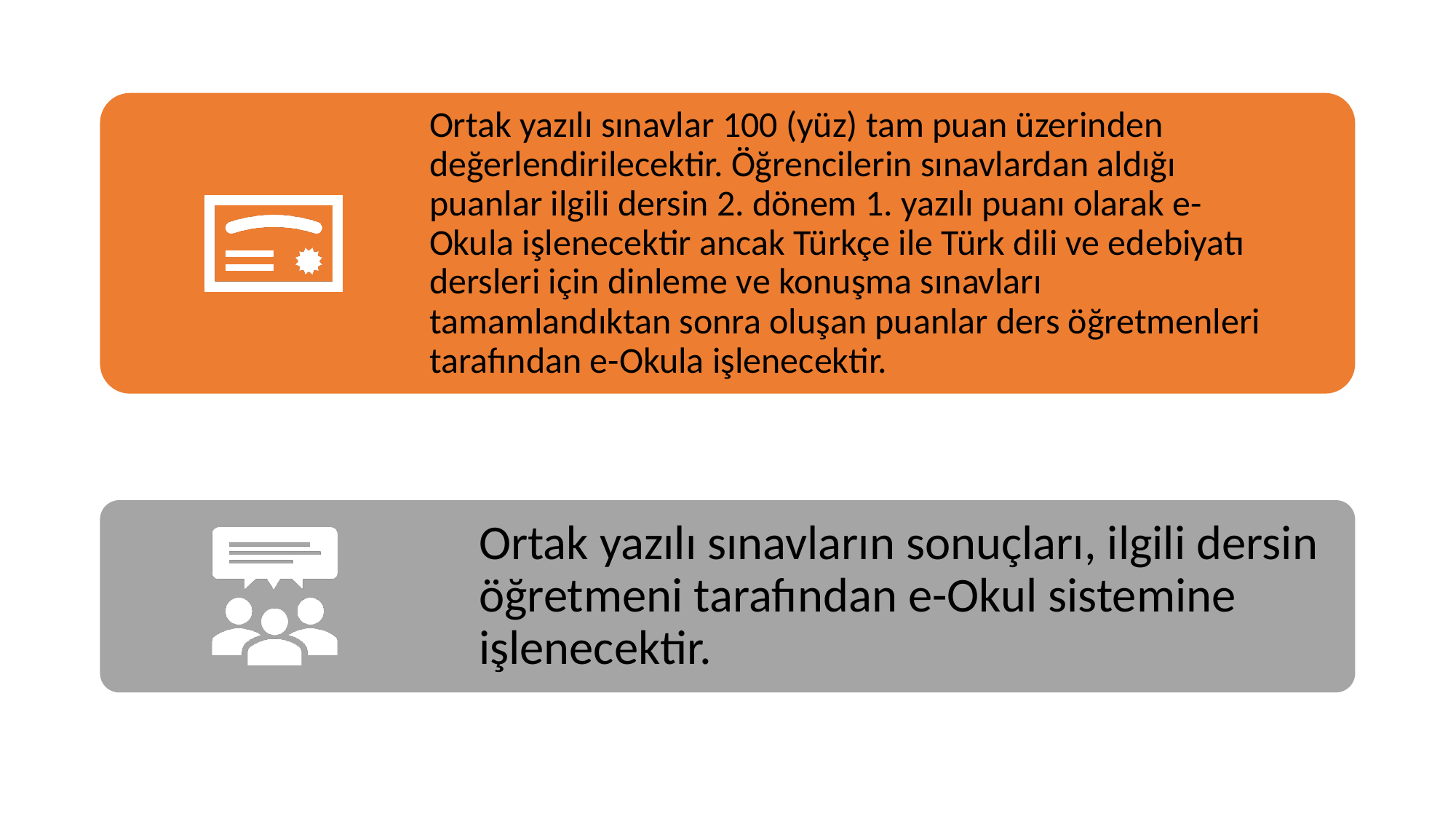

Ortak yazılı sınavlar 100 (yüz) tam puan üzerinden değerlendirilecektir. Öğrencilerin sınavlardan aldığı puanlar ilgili dersin 2. dönem 1. yazılı puanı olarak e-Okula işlenecektir ancak Türkçe ile Türk dili ve edebiyatı dersleri için dinleme ve konuşma sınavları tamamlandıktan sonra oluşan puanlar ders öğretmenleri tarafından e-Okula işlenecektir.
Ortak yazılı sınavların sonuçları, ilgili dersin öğretmeni tarafından e-Okul sistemine işlenecektir.